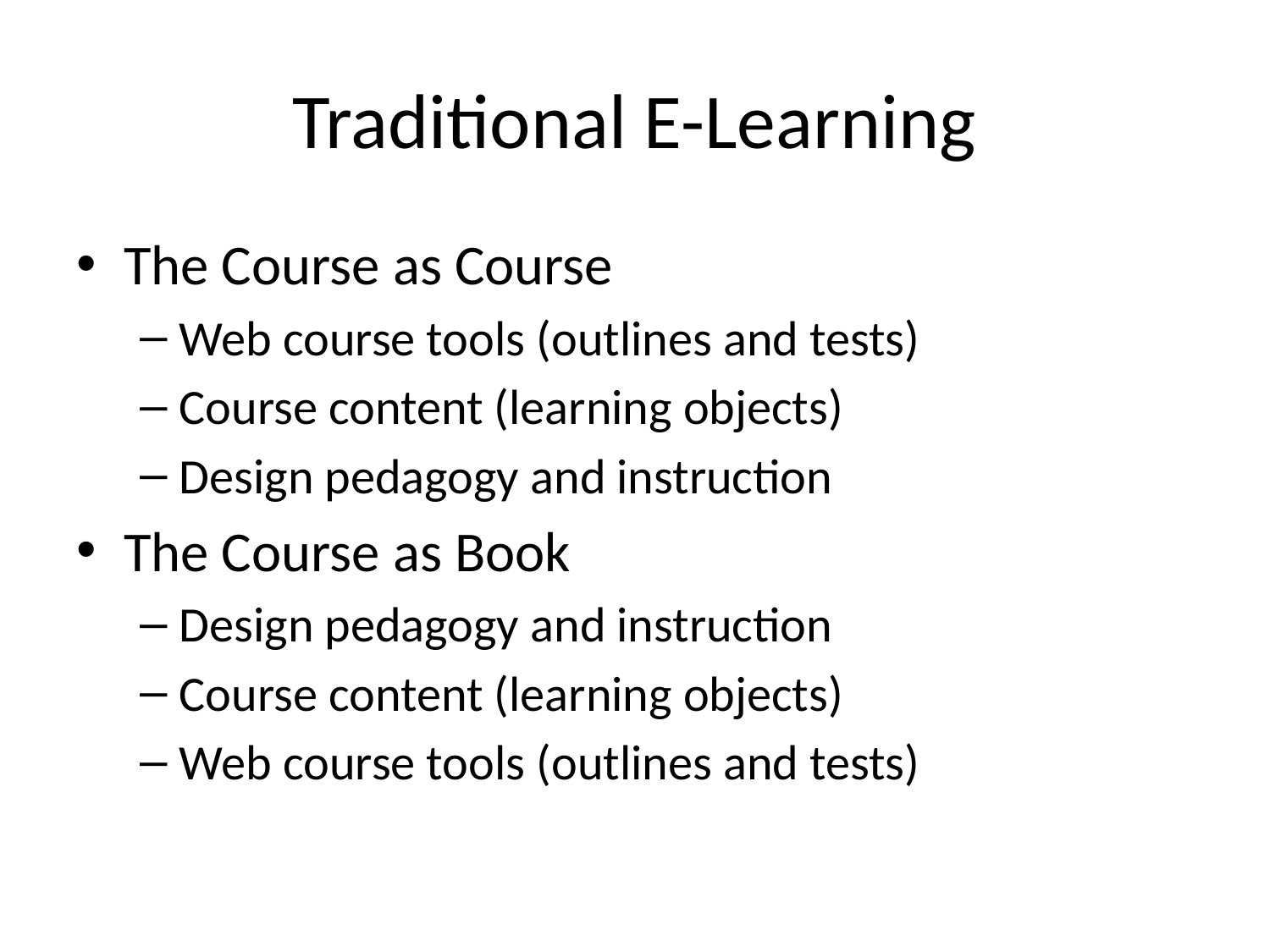

# Traditional E-Learning
The Course as Course
Web course tools (outlines and tests)
Course content (learning objects)
Design pedagogy and instruction
The Course as Book
Design pedagogy and instruction
Course content (learning objects)
Web course tools (outlines and tests)